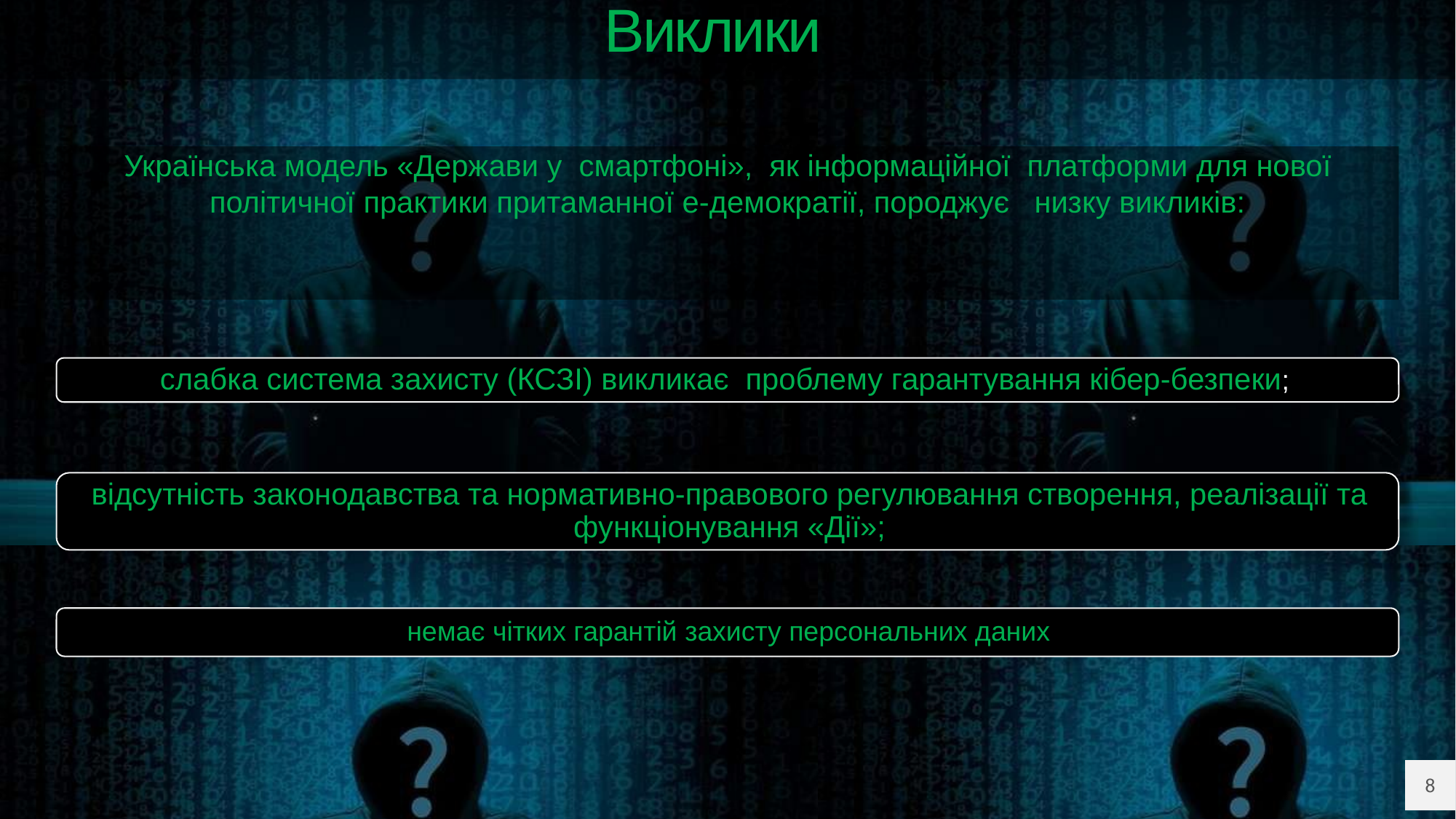

# Виклики
 Українська модель «Держави у  смартфоні»,  як інформаційної  платформи для нової  політичної практики притаманної е-демократії, породжує   низку викликів:
слабка система захисту (КСЗІ) викликає  проблему гарантування кібер-безпеки;
відсутність законодавства та нормативно-правового регулювання створення, реалізації та функціонування «Дії»;
 немає чітких гарантій захисту персональних даних
8